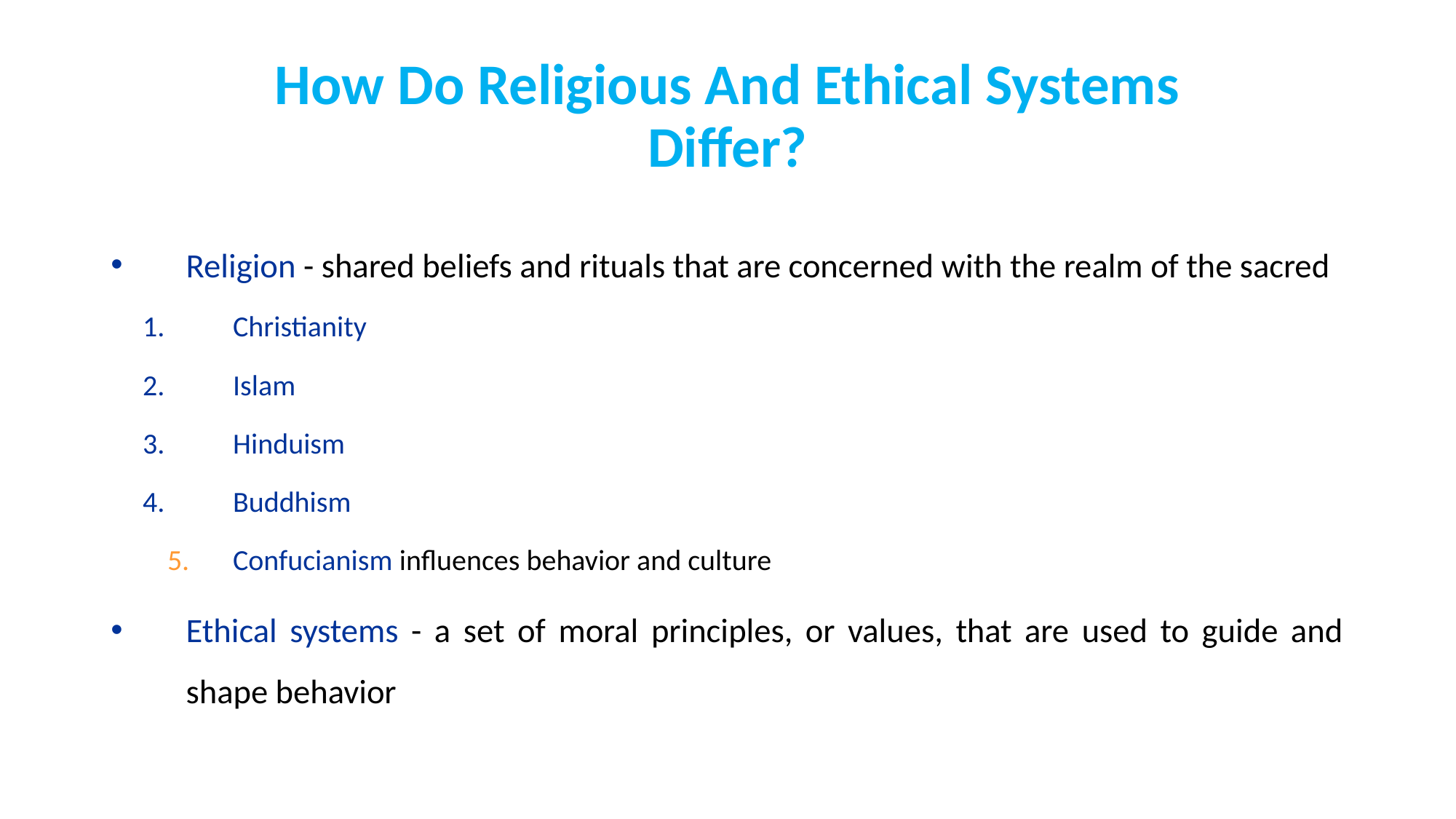

# How Do Religious And Ethical Systems Differ?
Religion - shared beliefs and rituals that are concerned with the realm of the sacred
Christianity
Islam
Hinduism
Buddhism
5.	Confucianism influences behavior and culture
Ethical systems - a set of moral principles, or values, that are used to guide and shape behavior